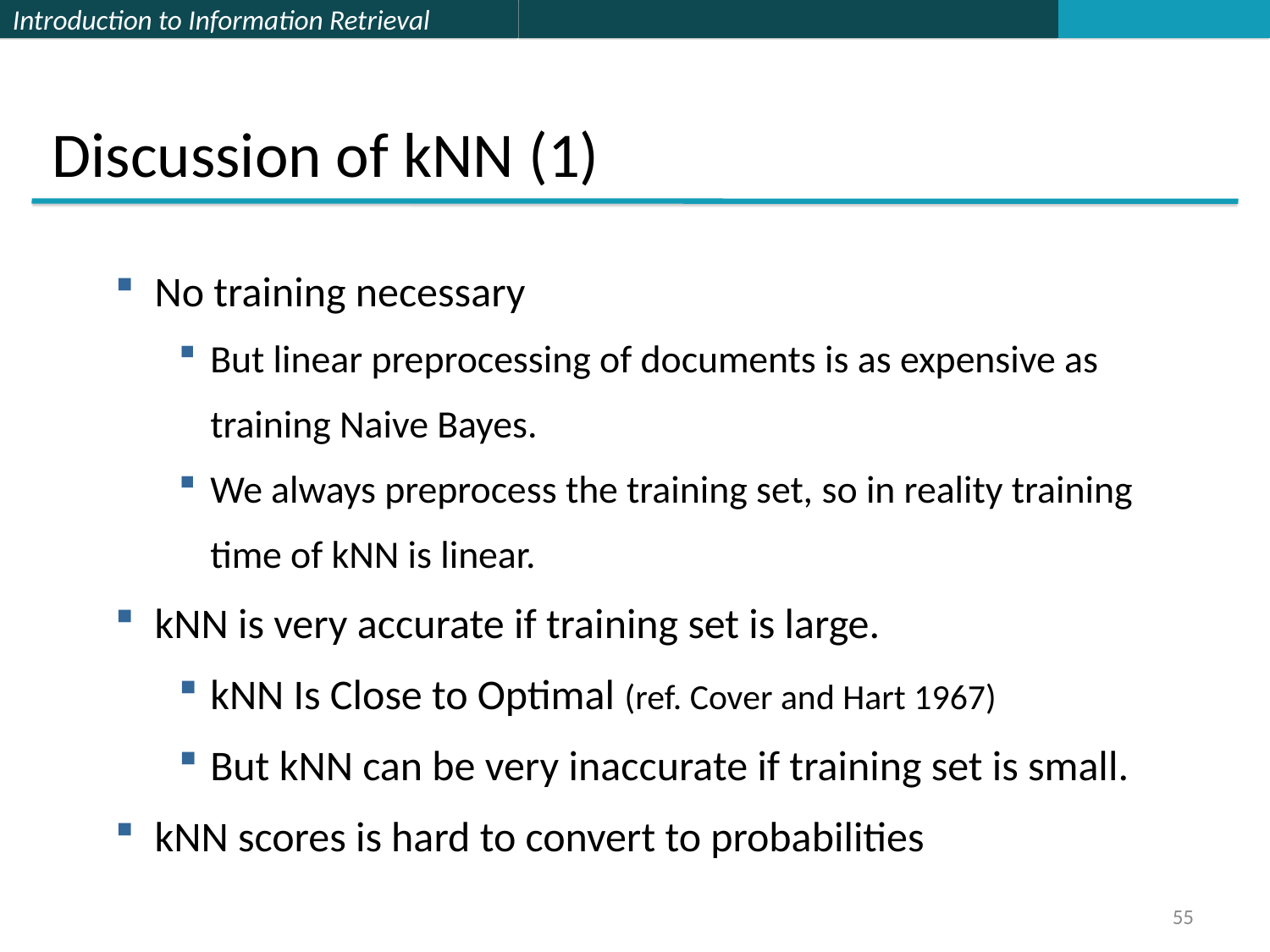

Discussion of kNN (1)
No training necessary
But linear preprocessing of documents is as expensive as training Naive Bayes.
We always preprocess the training set, so in reality training time of kNN is linear.
kNN is very accurate if training set is large.
kNN Is Close to Optimal (ref. Cover and Hart 1967)
But kNN can be very inaccurate if training set is small.
kNN scores is hard to convert to probabilities

55